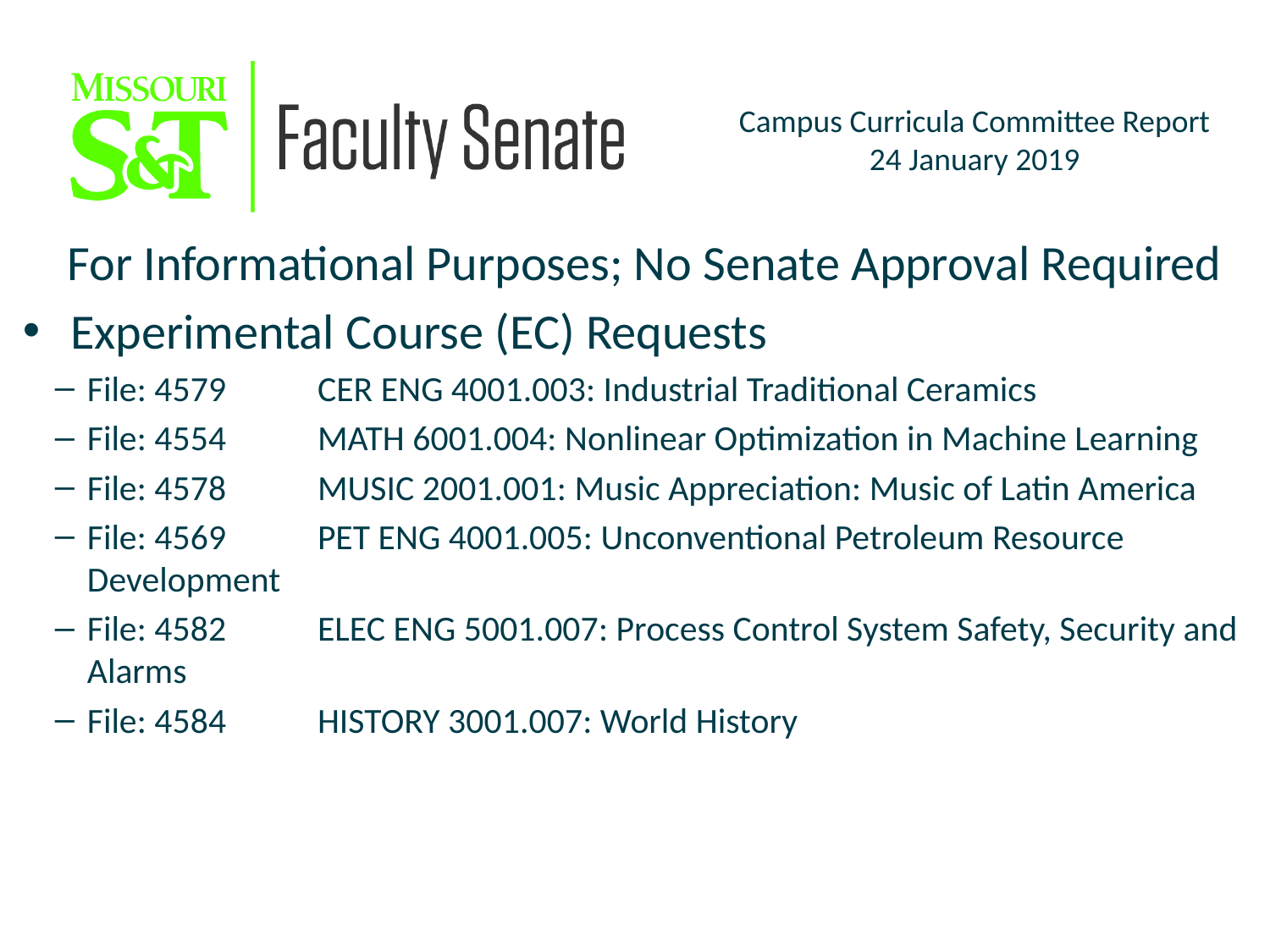

For Informational Purposes; No Senate Approval Required
Experimental Course (EC) Requests
File: 4579	CER ENG 4001.003: Industrial Traditional Ceramics
File: 4554	MATH 6001.004: Nonlinear Optimization in Machine Learning
File: 4578	MUSIC 2001.001: Music Appreciation: Music of Latin America
File: 4569	PET ENG 4001.005: Unconventional Petroleum Resource Development
File: 4582	ELEC ENG 5001.007: Process Control System Safety, Security and Alarms
File: 4584	HISTORY 3001.007: World History